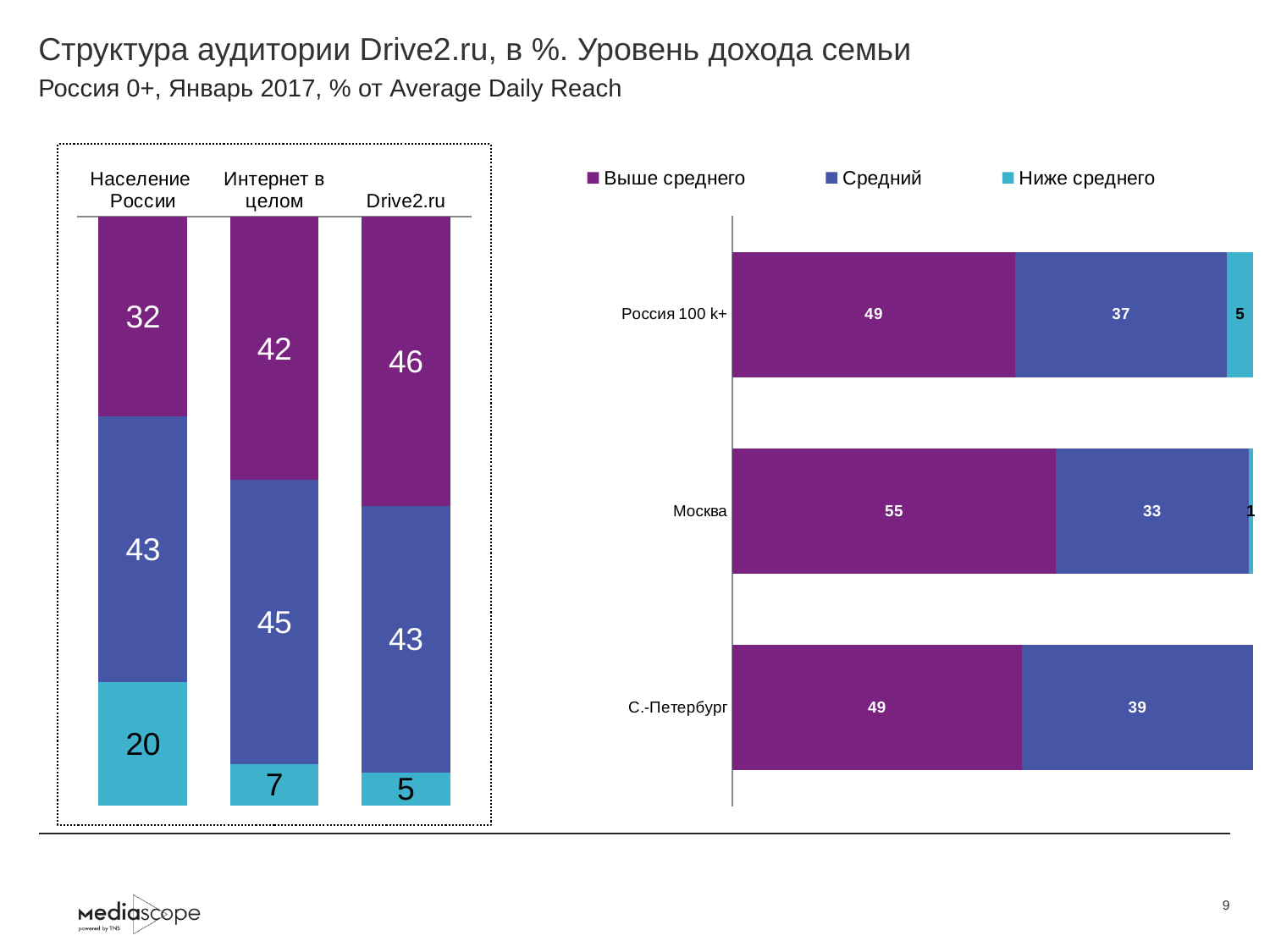

# Структура аудитории Drive2.ru, в %. Уровень дохода семьи
Россия 0+, Январь 2017, % от Average Daily Reach

### Chart

| Category | Выше среднего | Средний | Ниже среднего |
|---|---|---|---|
| Население  России | 31.9 | 42.5 | 19.7 |
| Интернет в целом | 41.5 | 44.8 | 6.5 |
| Drive2.ru | 46.2 | 42.5 | 5.2 |

### Chart

| Category | Выше среднего | Средний | Ниже среднего |
|---|---|---|---|
| Россия 100 k+ | 49.3 | 36.9 | 4.6 |
| Москва | 54.5 | 32.5 | 0.8 |
| С.-Петербург | 48.8 | 39.1 | None |
9